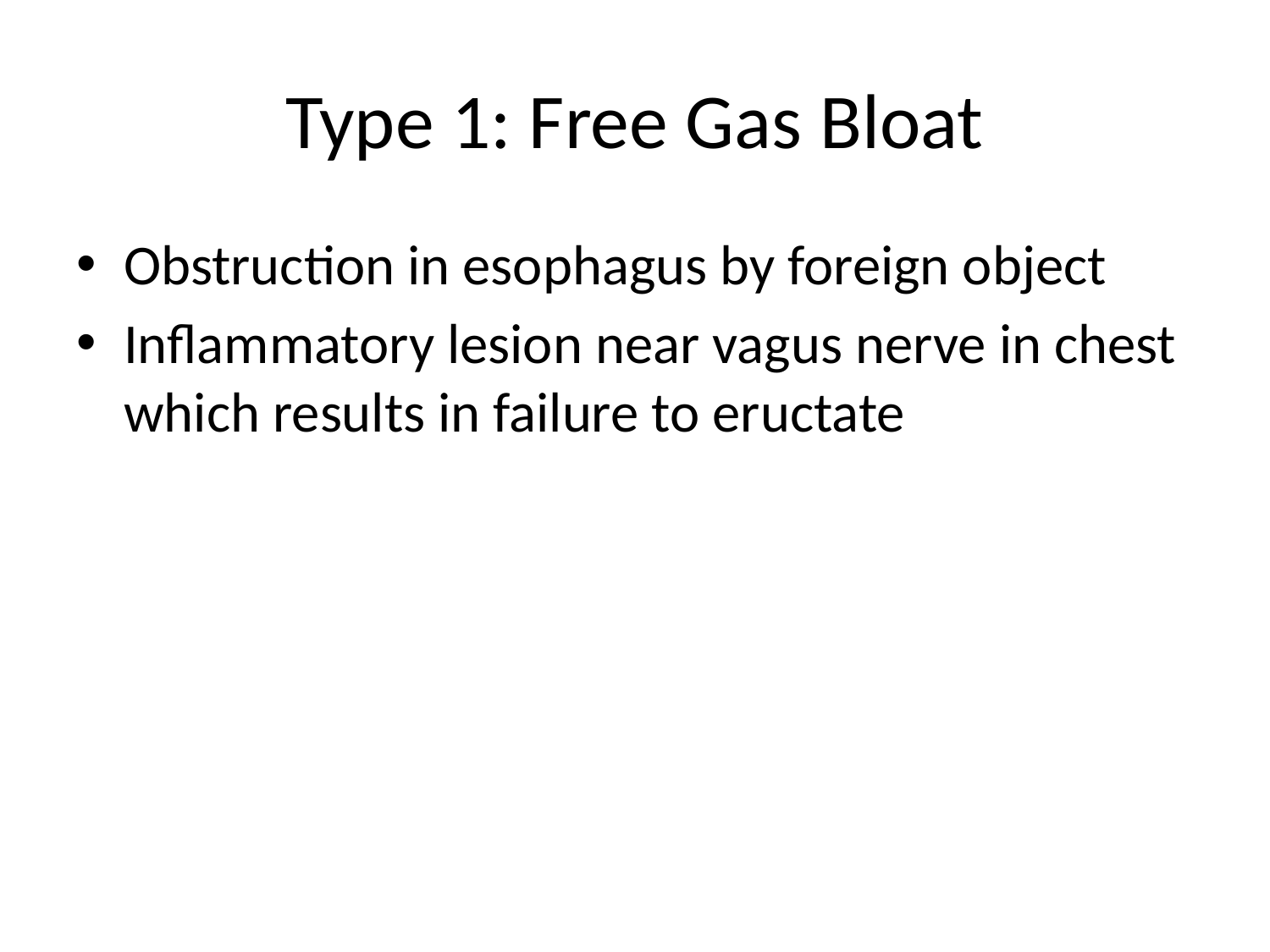

# Type 1: Free Gas Bloat
Obstruction in esophagus by foreign object
Inflammatory lesion near vagus nerve in chest which results in failure to eructate